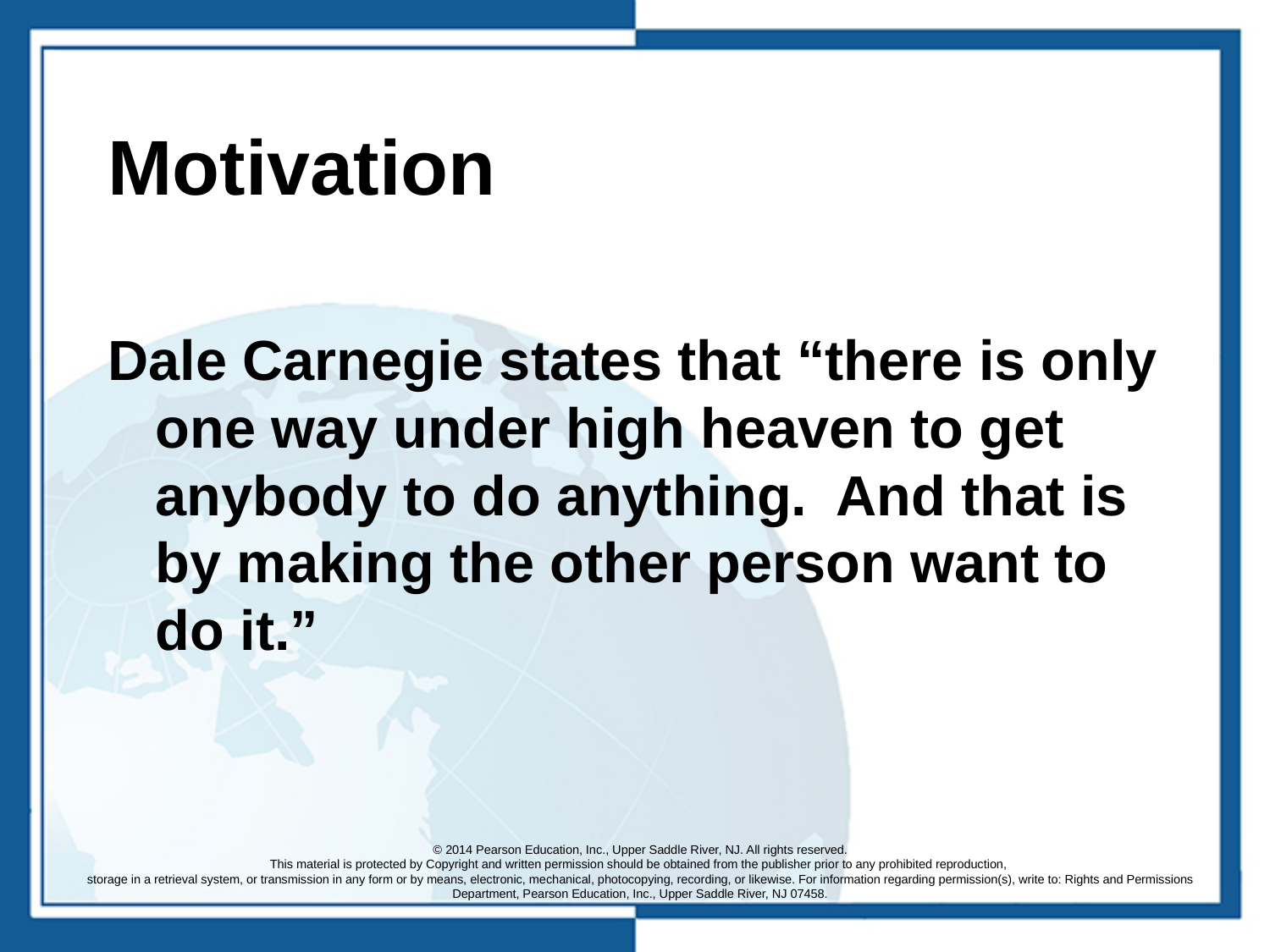

# Motivation
Dale Carnegie states that “there is only one way under high heaven to get anybody to do anything.  And that is by making the other person want to do it.”